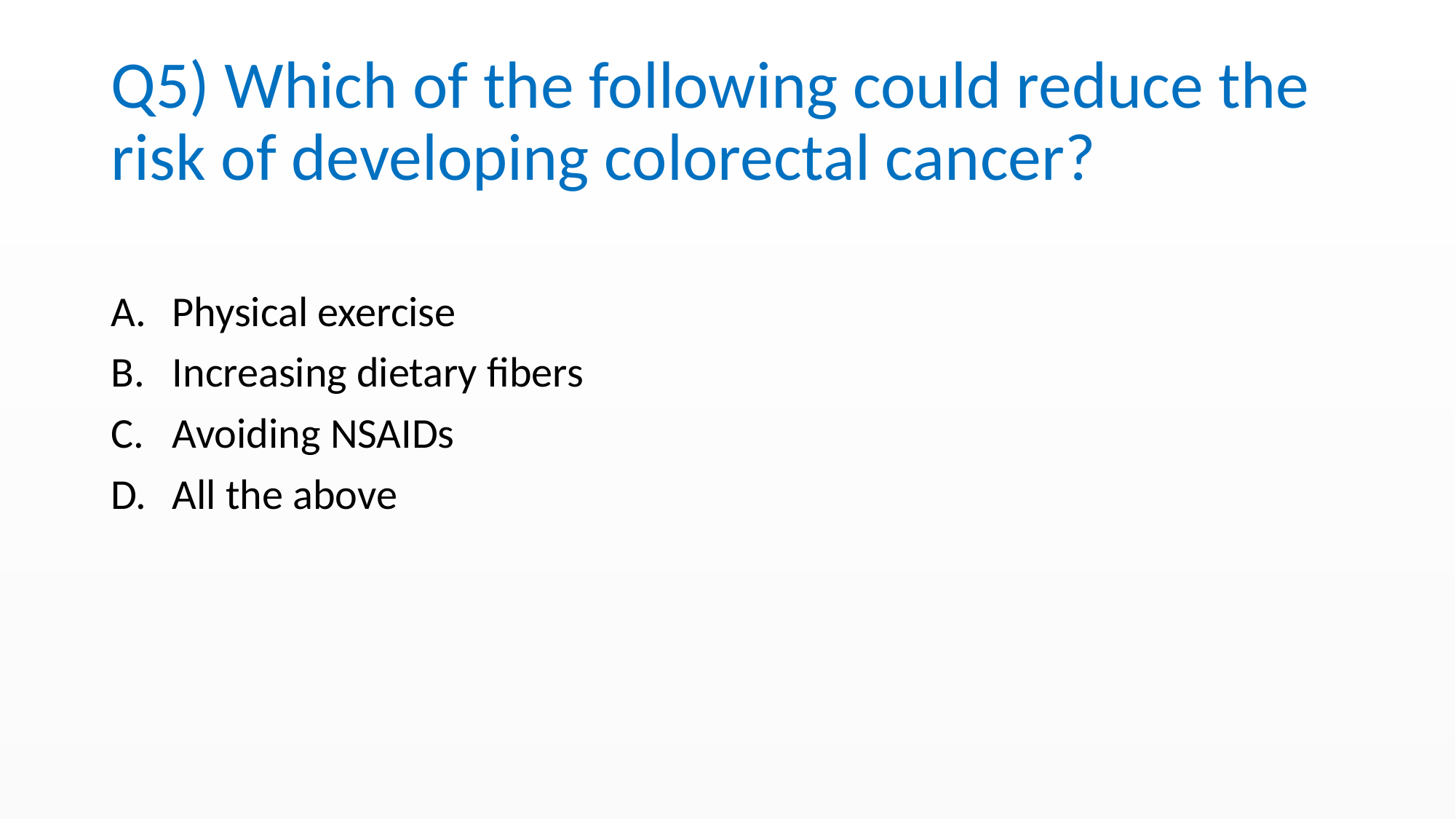

# Q5) Which of the following could reduce the risk of developing colorectal cancer?

Physical exercise
Increasing dietary fibers
Avoiding NSAIDs
All the above